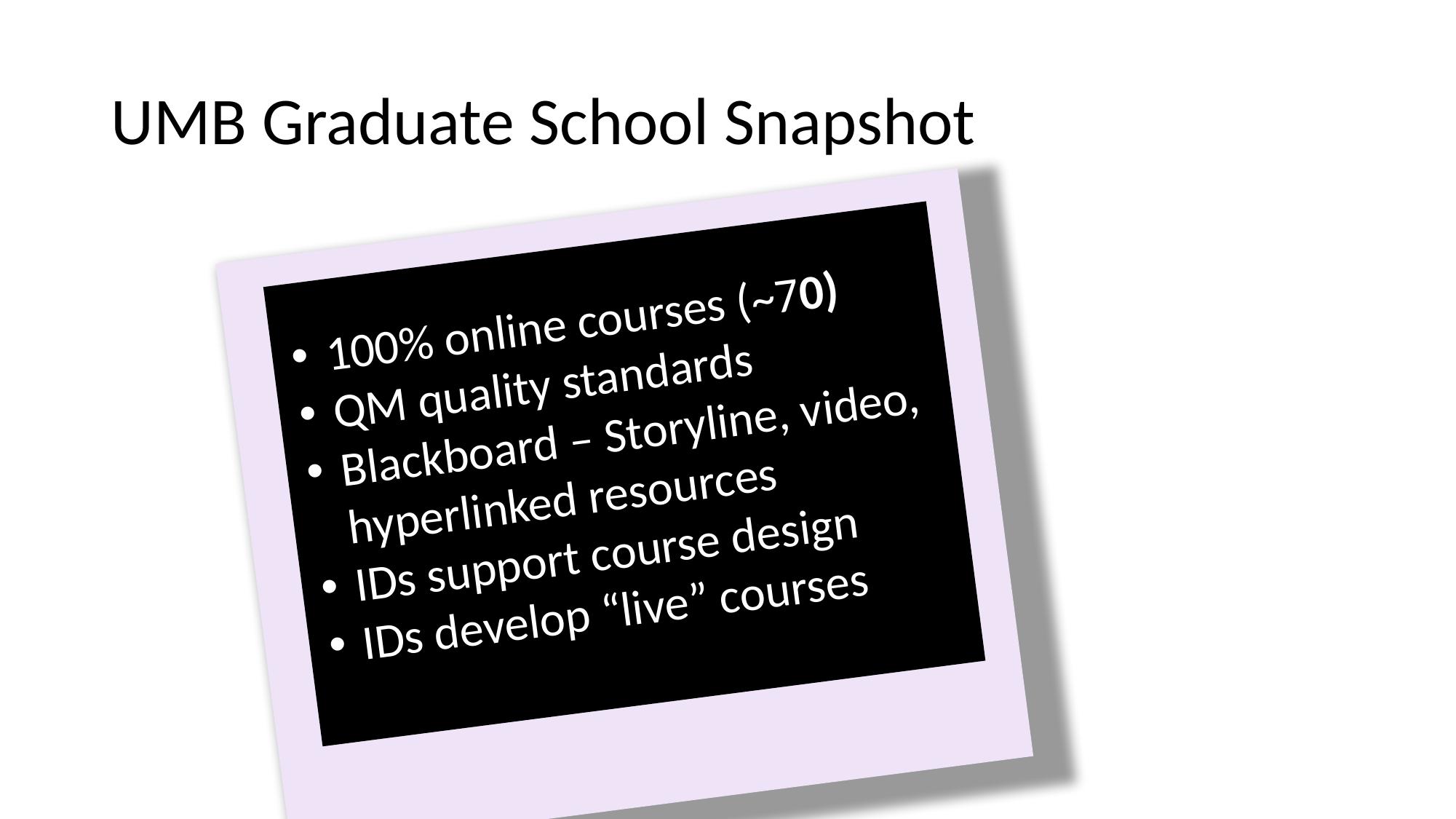

# UMB Graduate School Snapshot

100% online courses (~70)
QM quality standards
Blackboard – Storyline, video, hyperlinked resources
IDs support course design
IDs develop “live” courses